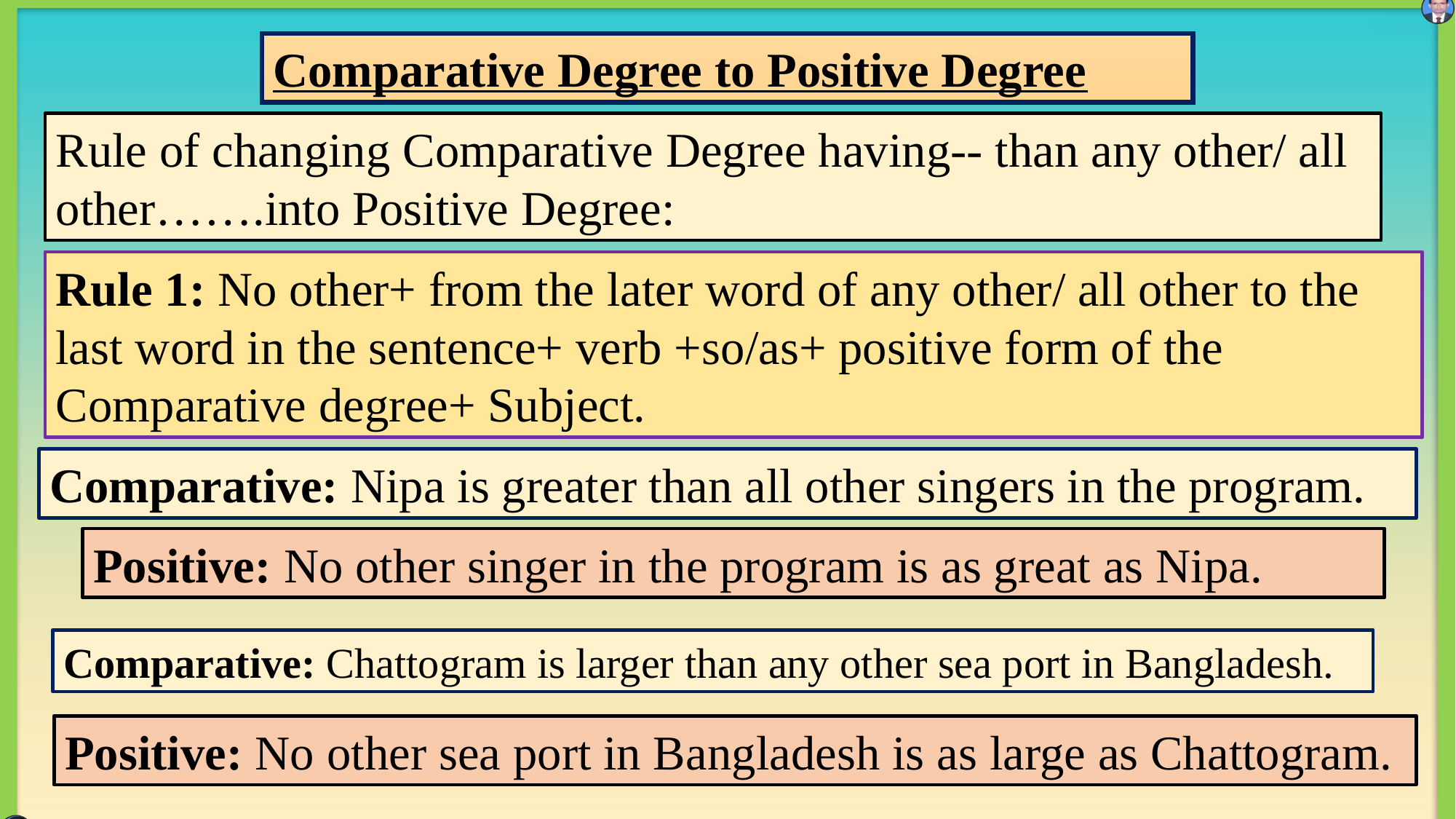

Comparative Degree to Positive Degree
Rule of changing Comparative Degree having-- than any other/ all other…….into Positive Degree:
Rule 1: No other+ from the later word of any other/ all other to the last word in the sentence+ verb +so/as+ positive form of the Comparative degree+ Subject.
Comparative: Nipa is greater than all other singers in the program.
Positive: No other singer in the program is as great as Nipa.
Comparative: Chattogram is larger than any other sea port in Bangladesh.
Positive: No other sea port in Bangladesh is as large as Chattogram.